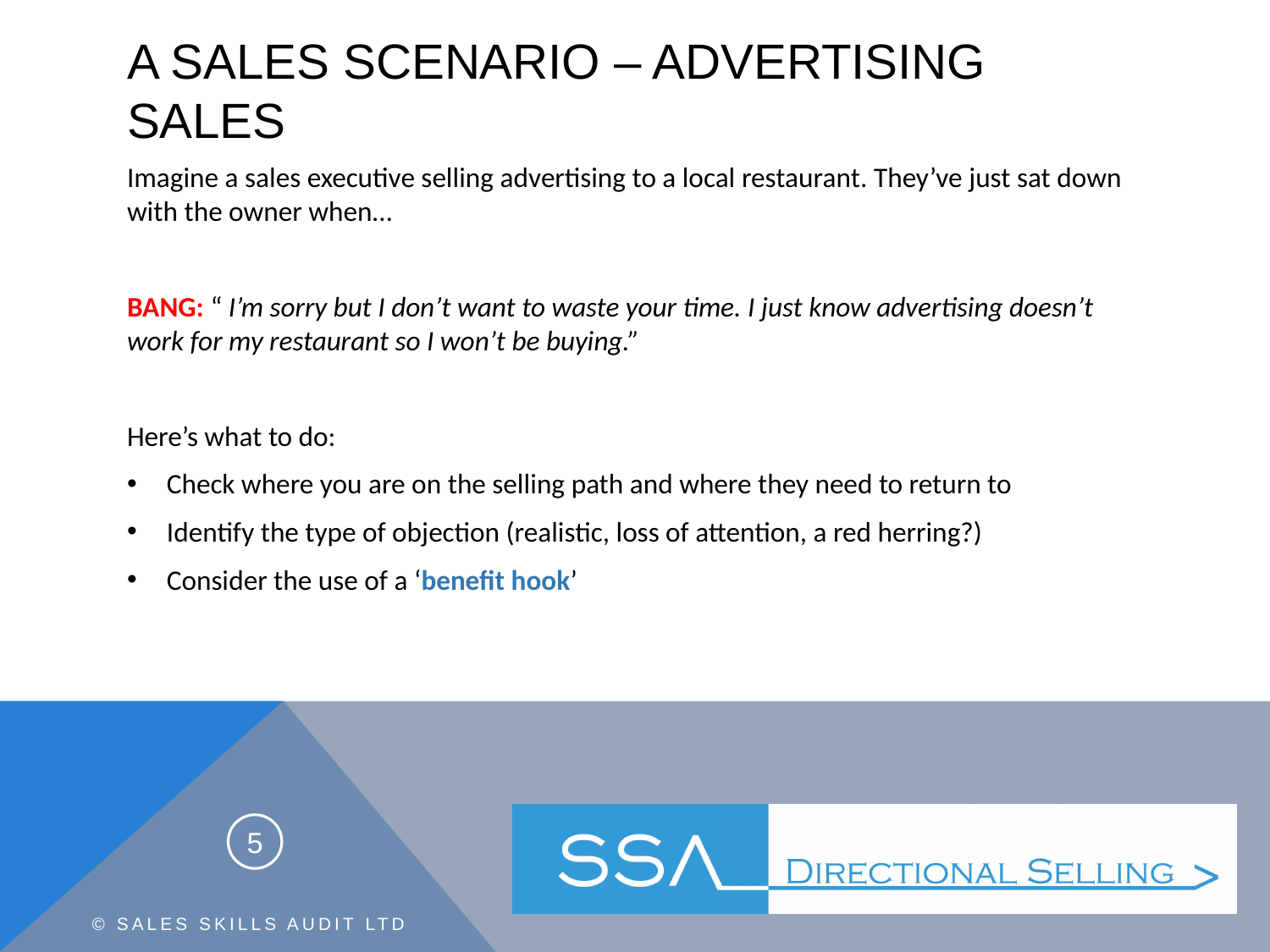

# A sales scenario – advertising sales
Imagine a sales executive selling advertising to a local restaurant. They’ve just sat down with the owner when…

BANG: “ I’m sorry but I don’t want to waste your time. I just know advertising doesn’t work for my restaurant so I won’t be buying.”

Here’s what to do:
Check where you are on the selling path and where they need to return to
Identify the type of objection (realistic, loss of attention, a red herring?)
Consider the use of a ‘benefit hook’

5
© Sales Skills Audit Ltd